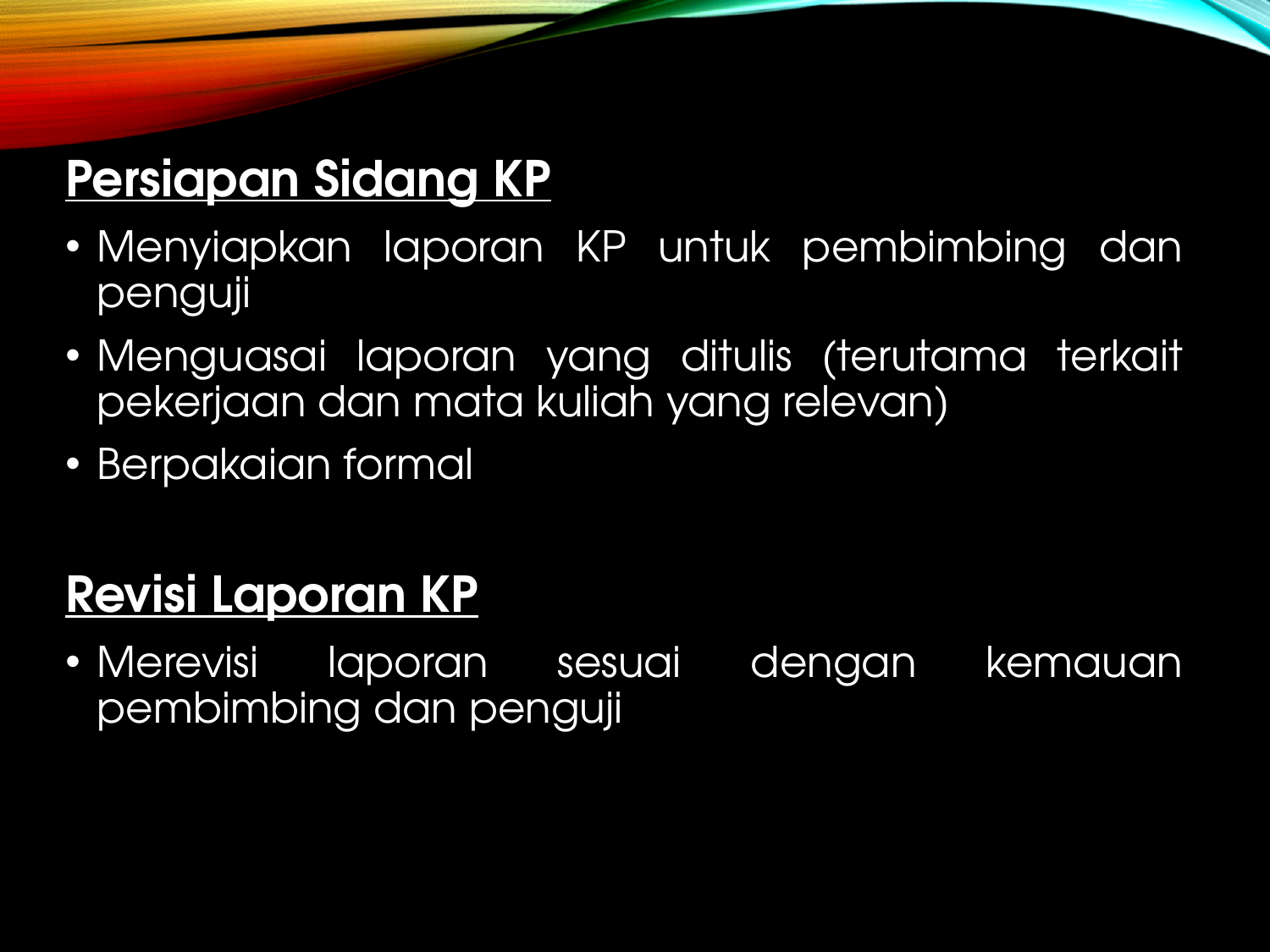

Persiapan Sidang KP
Menyiapkan laporan KP untuk pembimbing dan penguji
Menguasai laporan yang ditulis (terutama terkait pekerjaan dan mata kuliah yang relevan)
Berpakaian formal

Revisi Laporan KP
Merevisi laporan sesuai dengan kemauan pembimbing dan penguji